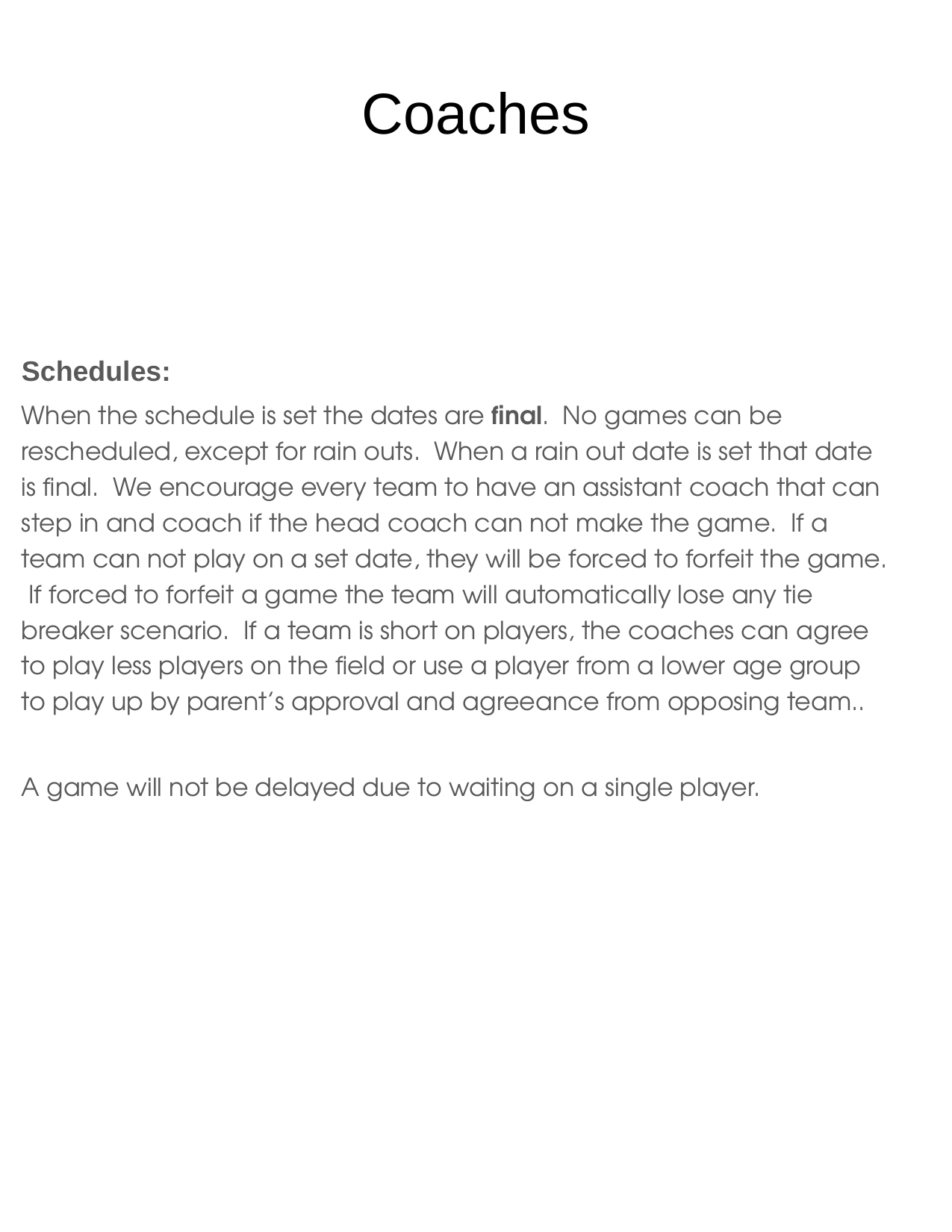

Coaches
Schedules:
When the schedule is set the dates are final.  No games can be rescheduled, except for rain outs.  When a rain out date is set that date is final.  We encourage every team to have an assistant coach that can step in and coach if the head coach can not make the game.  If a team can not play on a set date, they will be forced to forfeit the game.  If forced to forfeit a game the team will automatically lose any tie breaker scenario.  If a team is short on players, the coaches can agree to play less players on the field or use a player from a lower age group to play up by parent’s approval and agreeance from opposing team..

A game will not be delayed due to waiting on a single player.